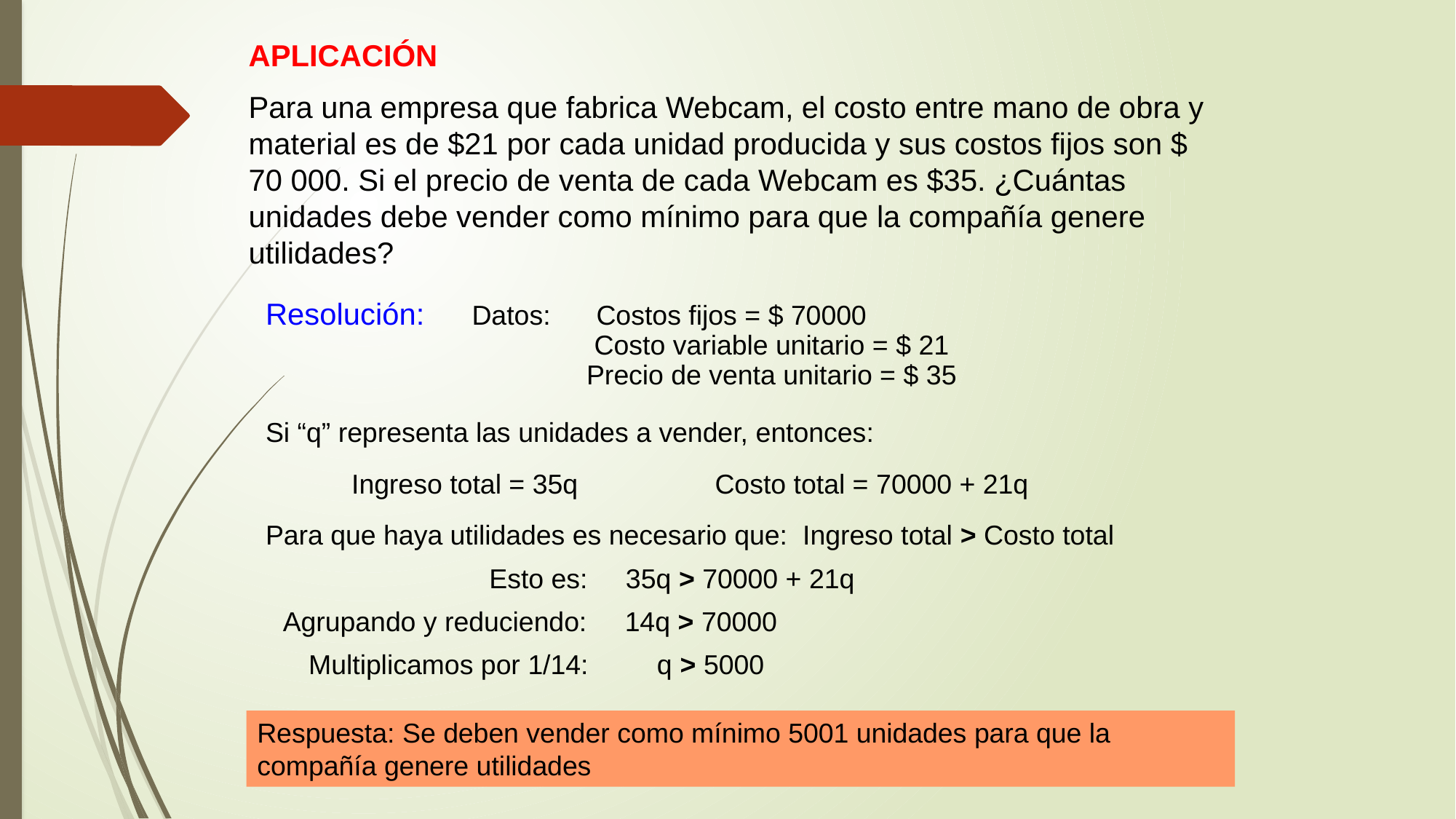

APLICACIÓN
Para una empresa que fabrica Webcam, el costo entre mano de obra y material es de $21 por cada unidad producida y sus costos fijos son $ 70 000. Si el precio de venta de cada Webcam es $35. ¿Cuántas unidades debe vender como mínimo para que la compañía genere utilidades?
Resolución:
Datos:      Costos fijos = $ 70000
                Costo variable unitario = $ 21
               Precio de venta unitario = $ 35
Si “q” representa las unidades a vender, entonces:
Ingreso total = 35q                  Costo total = 70000 + 21q
Para que haya utilidades es necesario que:  Ingreso total > Costo total
Esto es:     35q > 70000 + 21q
Agrupando y reduciendo:     14q > 70000
Multiplicamos por 1/14:         q > 5000
Respuesta: Se deben vender como mínimo 5001 unidades para que la compañía genere utilidades